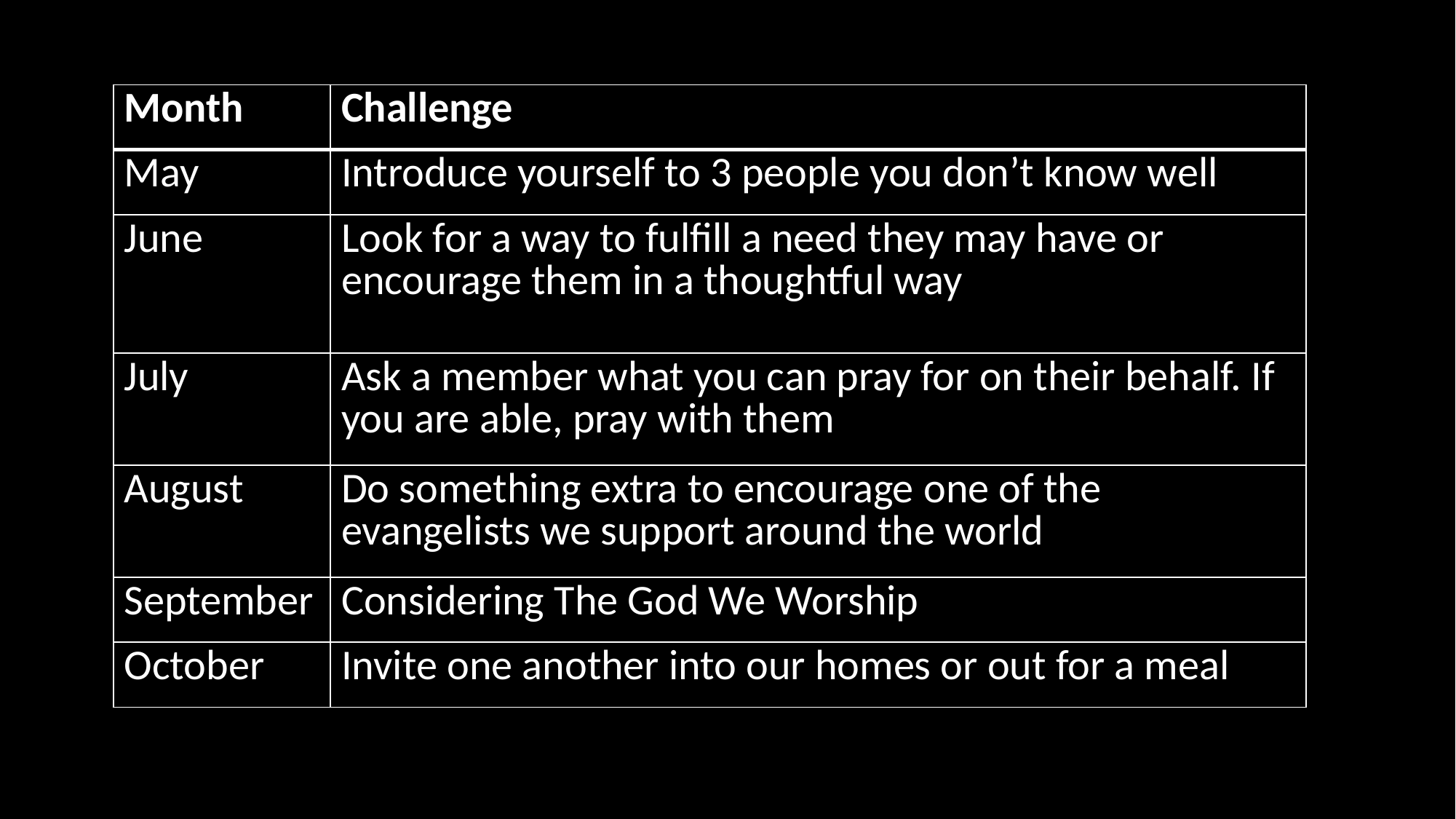

| Month | Challenge |
| --- | --- |
| May | Introduce yourself to 3 people you don’t know well |
| June | Look for a way to fulfill a need they may have or encourage them in a thoughtful way |
| July | Ask a member what you can pray for on their behalf. If you are able, pray with them |
| August | Do something extra to encourage one of the evangelists we support around the world |
| September | Considering The God We Worship |
| October | Invite one another into our homes or out for a meal |